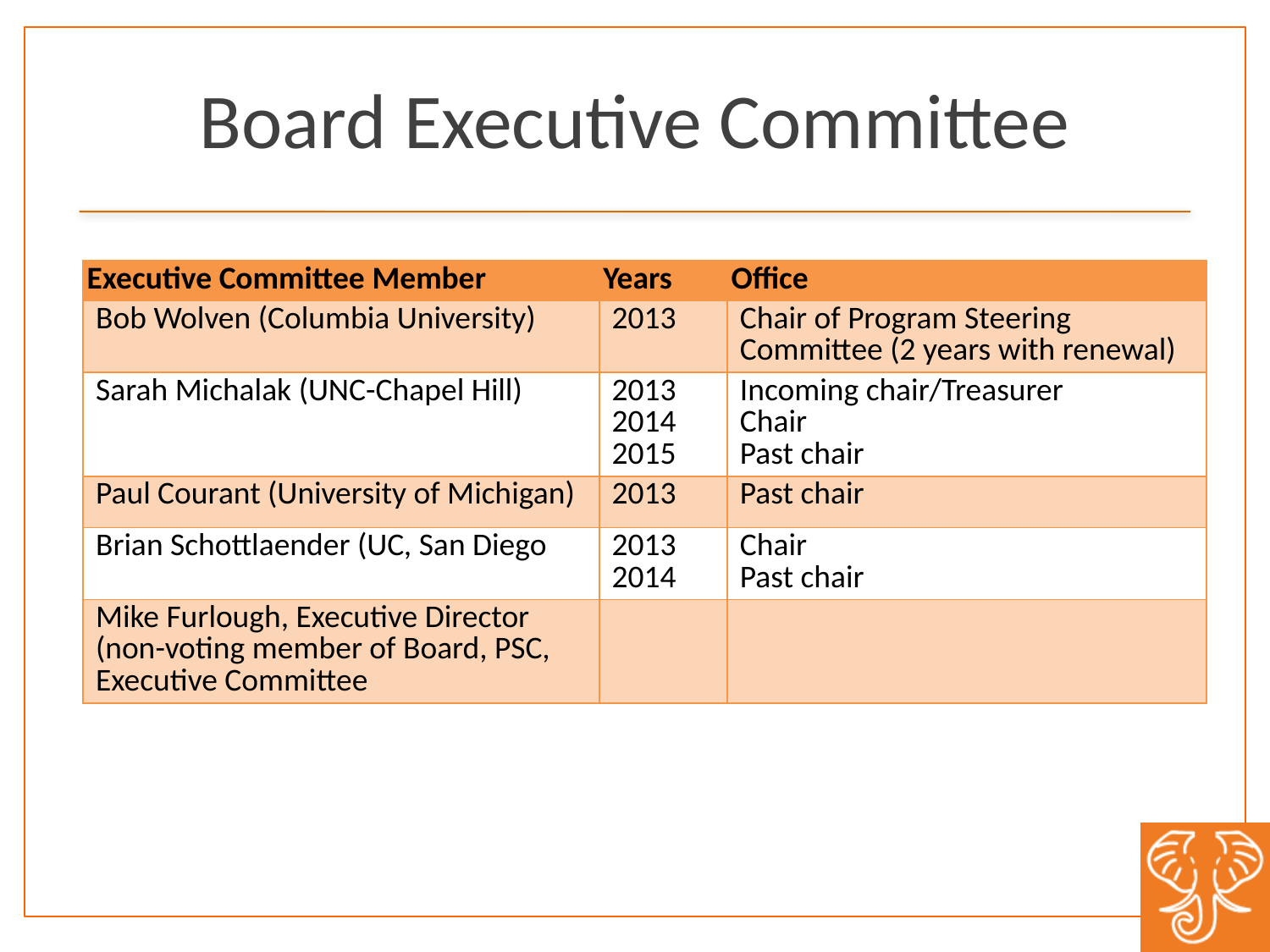

# Board Executive Committee
| Executive Committee Member | Years | Office |
| --- | --- | --- |
| Bob Wolven (Columbia University) | 2013 | Chair of Program Steering Committee (2 years with renewal) |
| Sarah Michalak (UNC-Chapel Hill) | 2013 2014 2015 | Incoming chair/Treasurer Chair Past chair |
| Paul Courant (University of Michigan) | 2013 | Past chair |
| Brian Schottlaender (UC, San Diego | 2013 2014 | Chair Past chair |
| Mike Furlough, Executive Director (non-voting member of Board, PSC, Executive Committee |  |  |